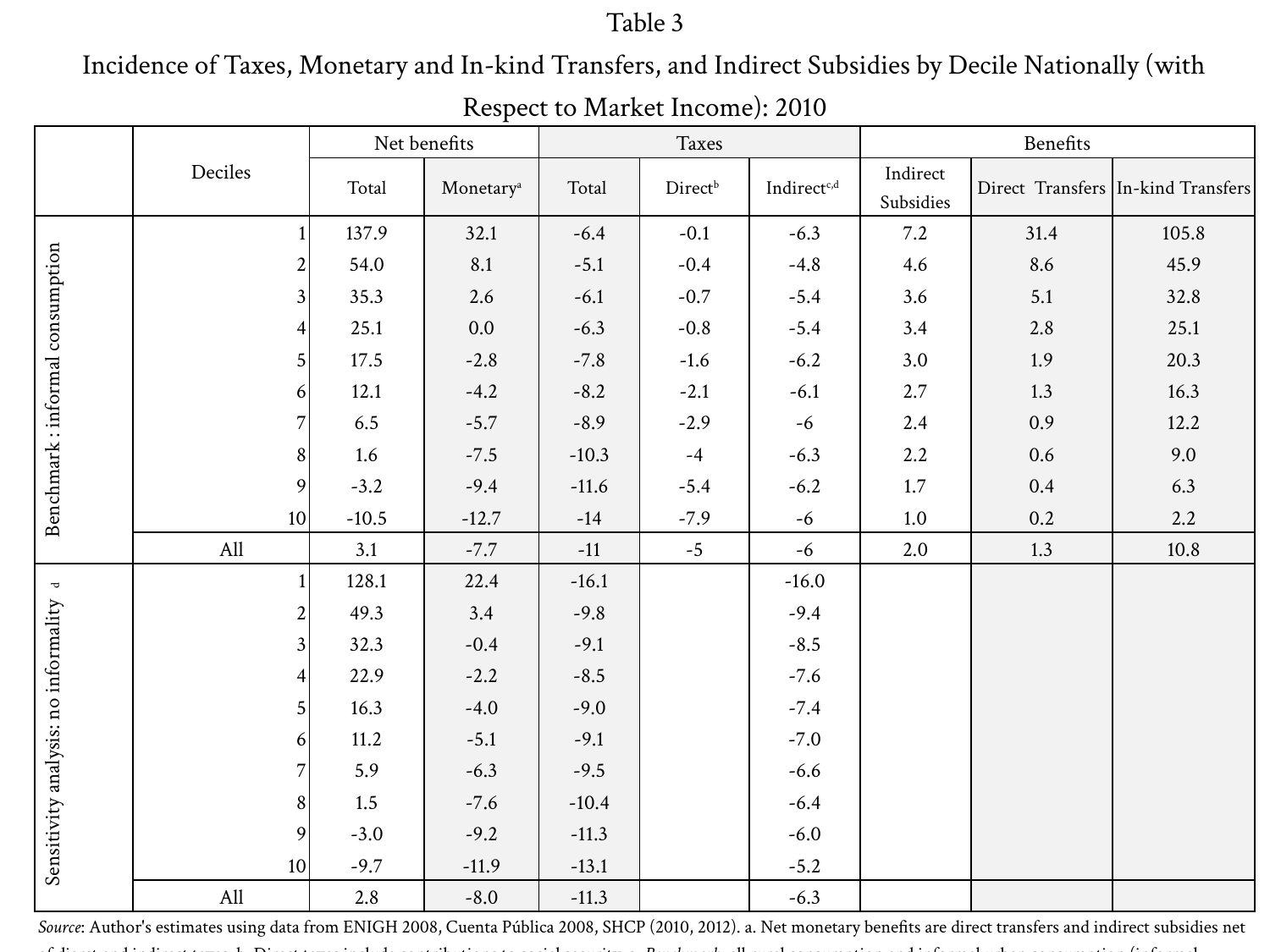

| Table 3 Incidence of Taxes, Monetary and In-kind Transfers, and Indirect Subsidies by Decile Nationally (with Respect to Market Income): 2010 |  |  |  |  |  |  |  |  |  |  |
| --- | --- | --- | --- | --- | --- | --- | --- | --- | --- | --- |
|  | Deciles |  | Net benefits |  | Taxes |  |  | Benefits |  |  |
|  |  |  | Total | Monetarya | Total | Directb | Indirectc,d | Indirect Subsidies | Direct Transfers | In-kind Transfers |
| Benchmark : informal consumption |  | 1 | 137.9 | 32.1 | -6.4 | -0.1 | -6.3 | 7.2 | 31.4 | 105.8 |
|  |  | 2 | 54.0 | 8.1 | -5.1 | -0.4 | -4.8 | 4.6 | 8.6 | 45.9 |
|  |  | 3 | 35.3 | 2.6 | -6.1 | -0.7 | -5.4 | 3.6 | 5.1 | 32.8 |
|  |  | 4 | 25.1 | 0.0 | -6.3 | -0.8 | -5.4 | 3.4 | 2.8 | 25.1 |
|  |  | 5 | 17.5 | -2.8 | -7.8 | -1.6 | -6.2 | 3.0 | 1.9 | 20.3 |
|  |  | 6 | 12.1 | -4.2 | -8.2 | -2.1 | -6.1 | 2.7 | 1.3 | 16.3 |
|  |  | 7 | 6.5 | -5.7 | -8.9 | -2.9 | -6 | 2.4 | 0.9 | 12.2 |
|  |  | 8 | 1.6 | -7.5 | -10.3 | -4 | -6.3 | 2.2 | 0.6 | 9.0 |
|  |  | 9 | -3.2 | -9.4 | -11.6 | -5.4 | -6.2 | 1.7 | 0.4 | 6.3 |
|  |  | 10 | -10.5 | -12.7 | -14 | -7.9 | -6 | 1.0 | 0.2 | 2.2 |
|  |  | All | 3.1 | -7.7 | -11 | -5 | -6 | 2.0 | 1.3 | 10.8 |
| Sensitivity analysis: no informality d |  | 1 | 128.1 | 22.4 | -16.1 |  | -16.0 |  |  |  |
|  |  | 2 | 49.3 | 3.4 | -9.8 |  | -9.4 |  |  |  |
|  |  | 3 | 32.3 | -0.4 | -9.1 |  | -8.5 |  |  |  |
|  |  | 4 | 22.9 | -2.2 | -8.5 |  | -7.6 |  |  |  |
|  |  | 5 | 16.3 | -4.0 | -9.0 |  | -7.4 |  |  |  |
|  |  | 6 | 11.2 | -5.1 | -9.1 |  | -7.0 |  |  |  |
|  |  | 7 | 5.9 | -6.3 | -9.5 |  | -6.6 |  |  |  |
|  |  | 8 | 1.5 | -7.6 | -10.4 |  | -6.4 |  |  |  |
|  |  | 9 | -3.0 | -9.2 | -11.3 |  | -6.0 |  |  |  |
|  |  | 10 | -9.7 | -11.9 | -13.1 |  | -5.2 |  |  |  |
|  |  | All | 2.8 | -8.0 | -11.3 |  | -6.3 |  |  |  |
| Source: Author's estimates using data from ENIGH 2008, Cuenta Pública 2008, SHCP (2010, 2012). a. Net monetary benefits are direct transfers and indirect subsidies net of dierct and indirect taxes. b. Direct taxes include contributions to social security. c. Benchmark: all rural consumption and informal urban consumption (informal markets) is assumed not to pay indirect taxes. VAT and excise taxes are imputed based on the SHCP (2012) decile estimates using this definition of informality. d. Indirect tax sensitivity analysis: all consumers are assumed to pay indirect taxes. VAT, excise taxes, and two special taxes on cars (Tenencia, ISAN) are imputed separately based on the SHCP (2012) decile estimates without assuming informality. |  |  |  |  |  |  |  |  |  |  |